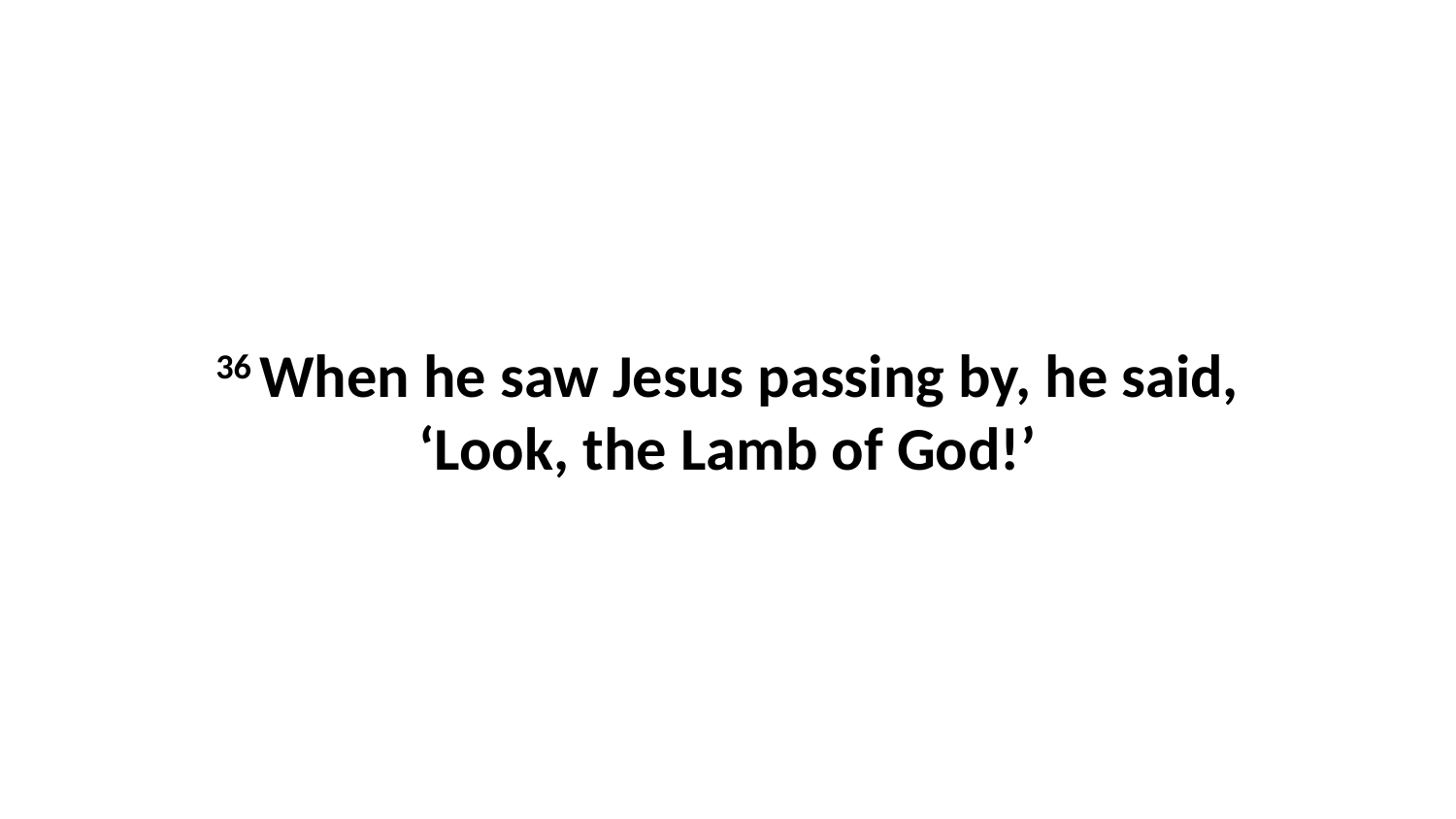

36 When he saw Jesus passing by, he said, ‘Look, the Lamb of God!’